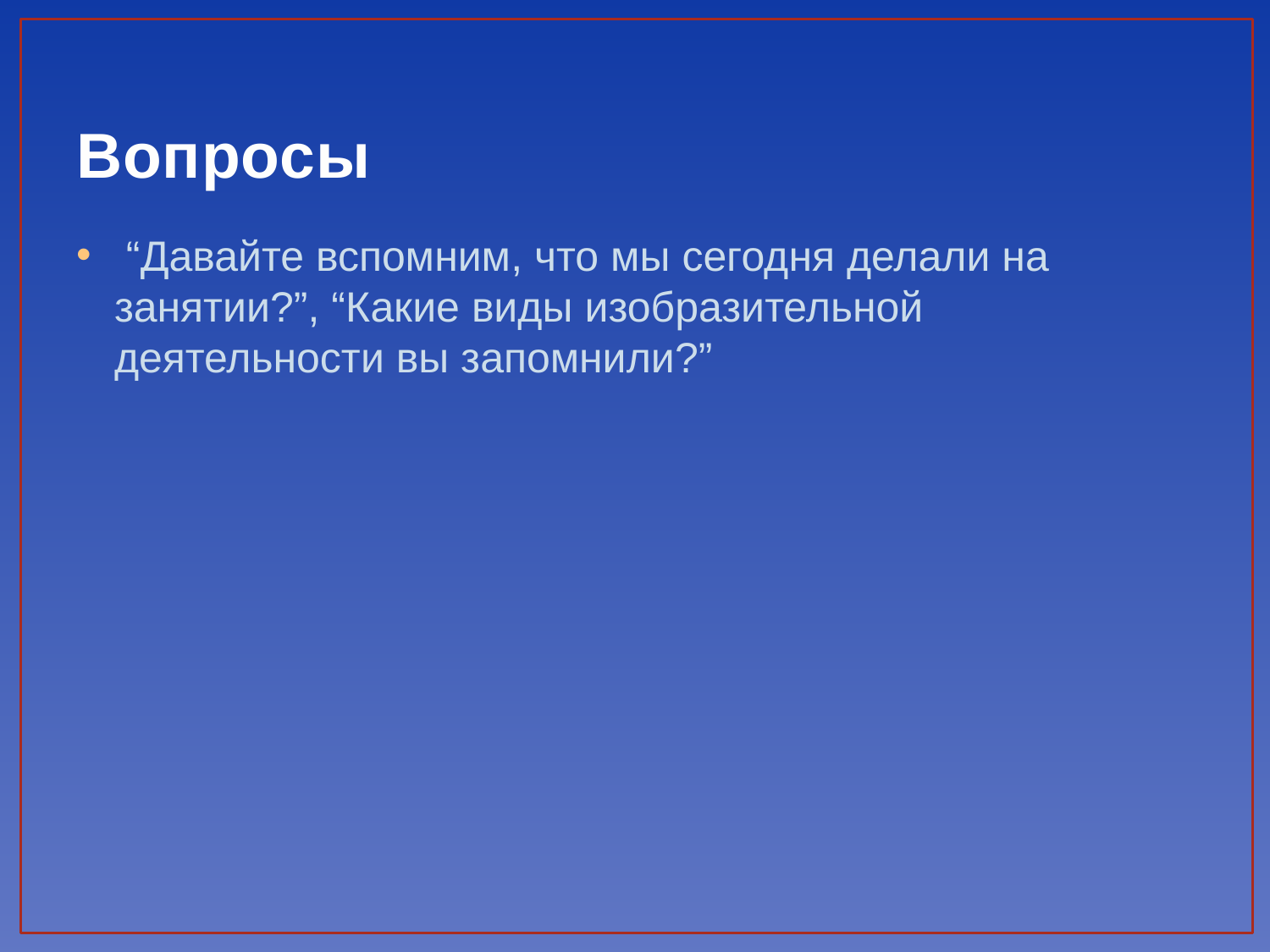

# Вопросы
 “Давайте вспомним, что мы сегодня делали на занятии?”, “Какие виды изобразительной деятельности вы запомнили?”